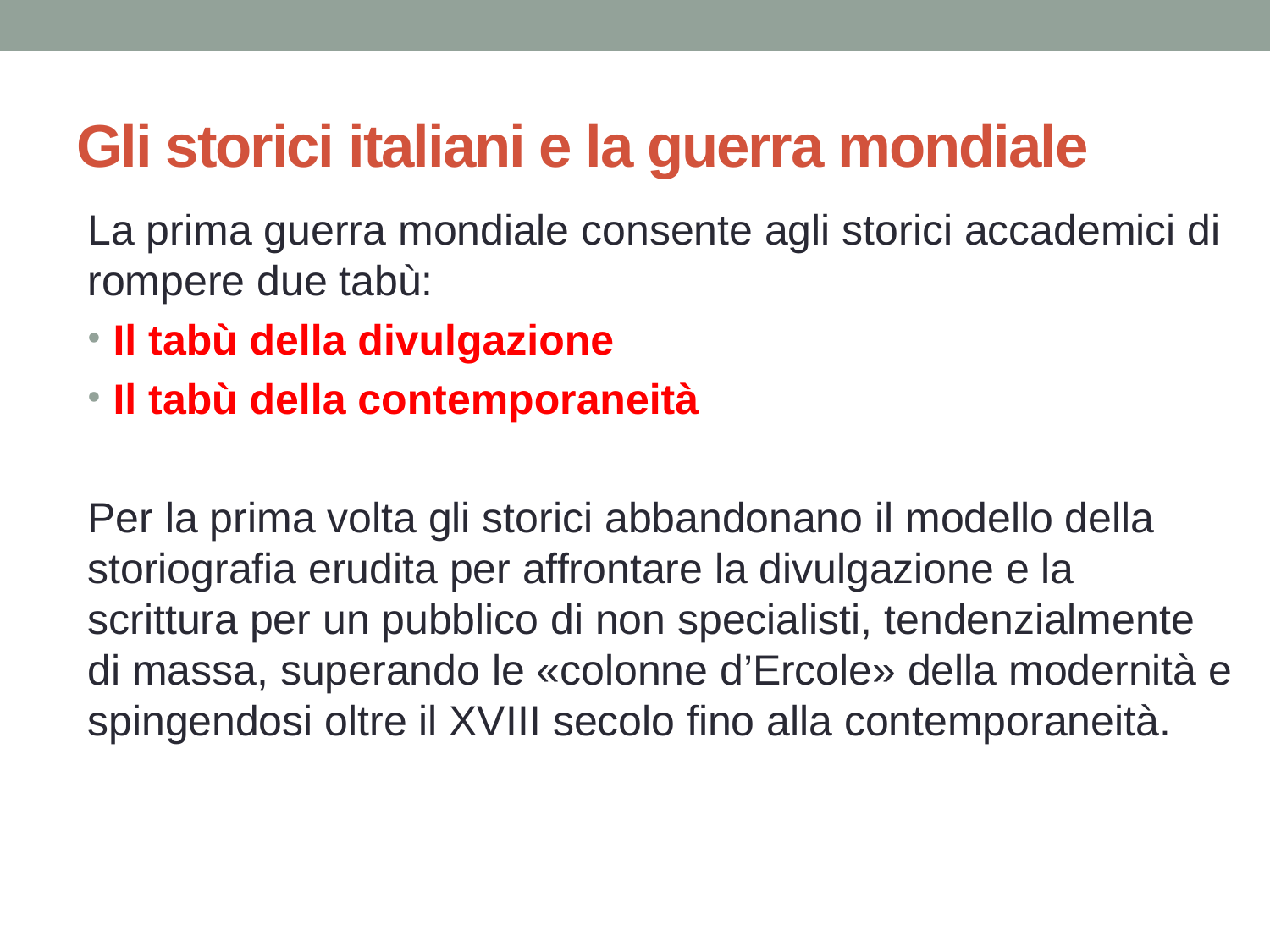

# Gli storici italiani e la guerra mondiale
La prima guerra mondiale consente agli storici accademici di rompere due tabù:
Il tabù della divulgazione
Il tabù della contemporaneità

Per la prima volta gli storici abbandonano il modello della storiografia erudita per affrontare la divulgazione e la scrittura per un pubblico di non specialisti, tendenzialmente di massa, superando le «colonne d’Ercole» della modernità e spingendosi oltre il XVIII secolo fino alla contemporaneità.